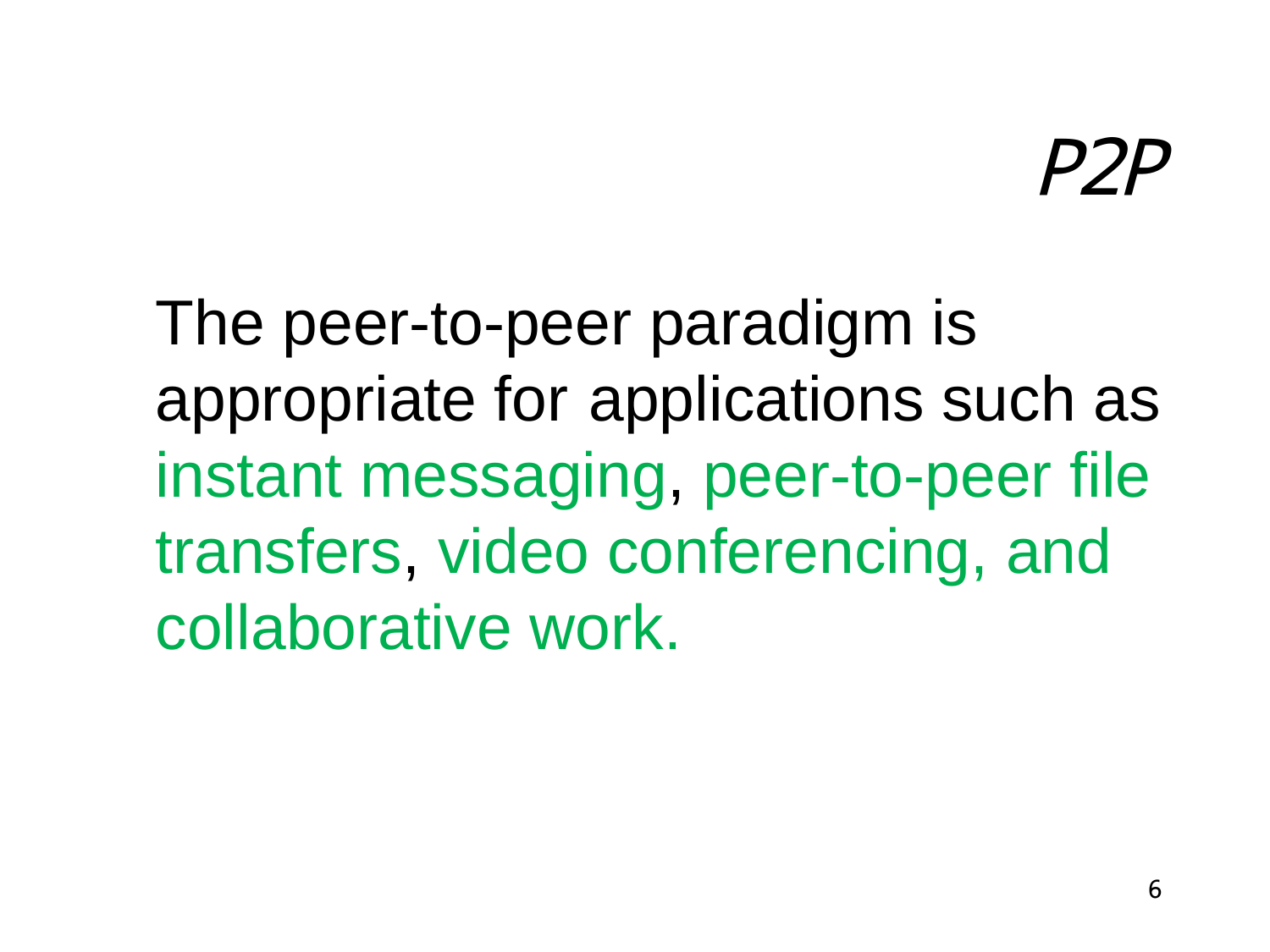

# P2P
	The peer-to-peer paradigm is appropriate for applications such as instant messaging, peer-to-peer file transfers, video conferencing, and collaborative work.
6